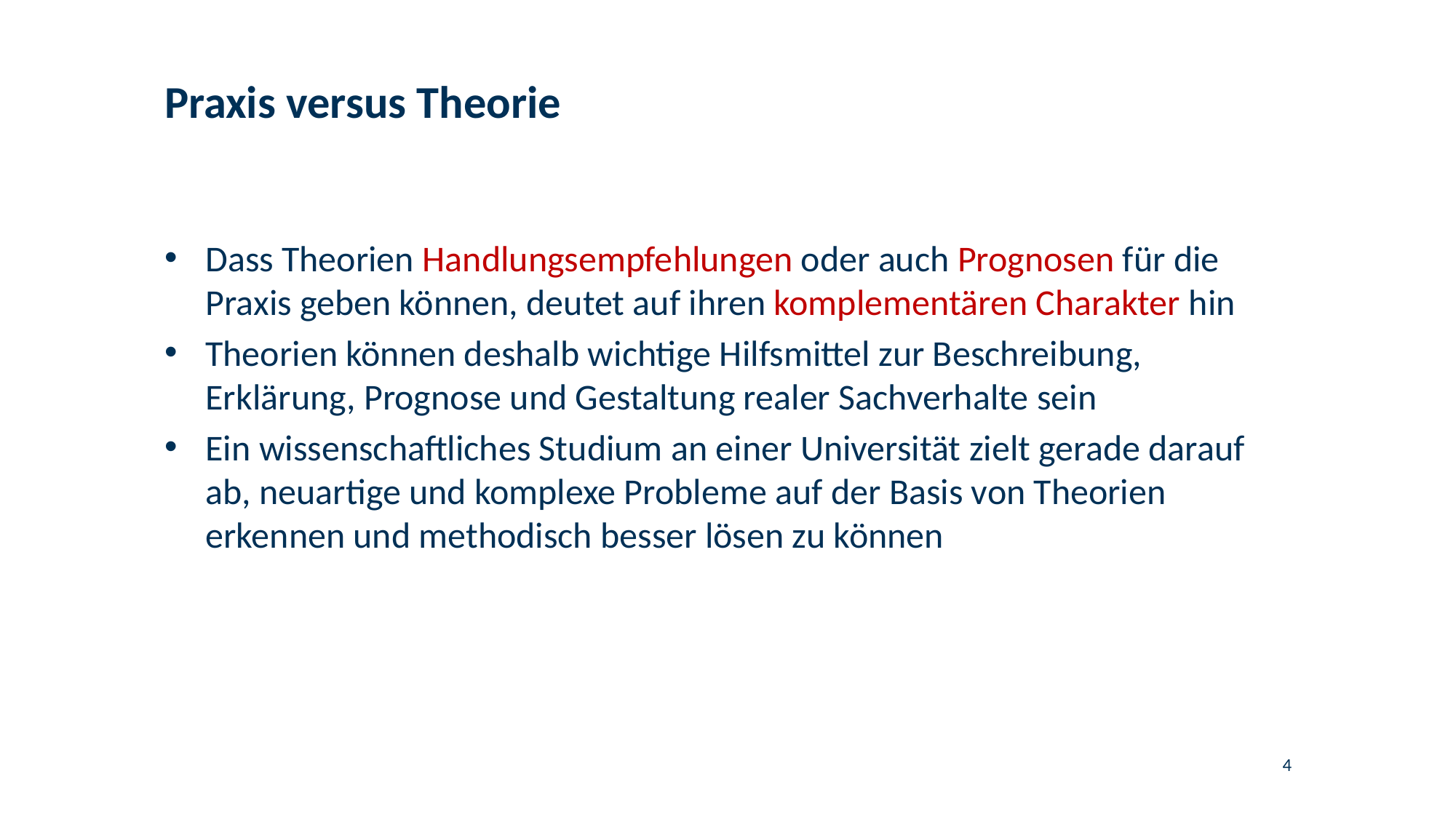

# Praxis versus Theorie
Dass Theorien Handlungsempfehlungen oder auch Prognosen für die Praxis geben können, deutet auf ihren komplementären Charakter hin
Theorien können deshalb wichtige Hilfsmittel zur Beschreibung, Erklärung, Prognose und Gestaltung realer Sachverhalte sein
Ein wissenschaftliches Studium an einer Universität zielt gerade darauf ab, neuartige und komplexe Probleme auf der Basis von Theorien erkennen und methodisch besser lösen zu können
4